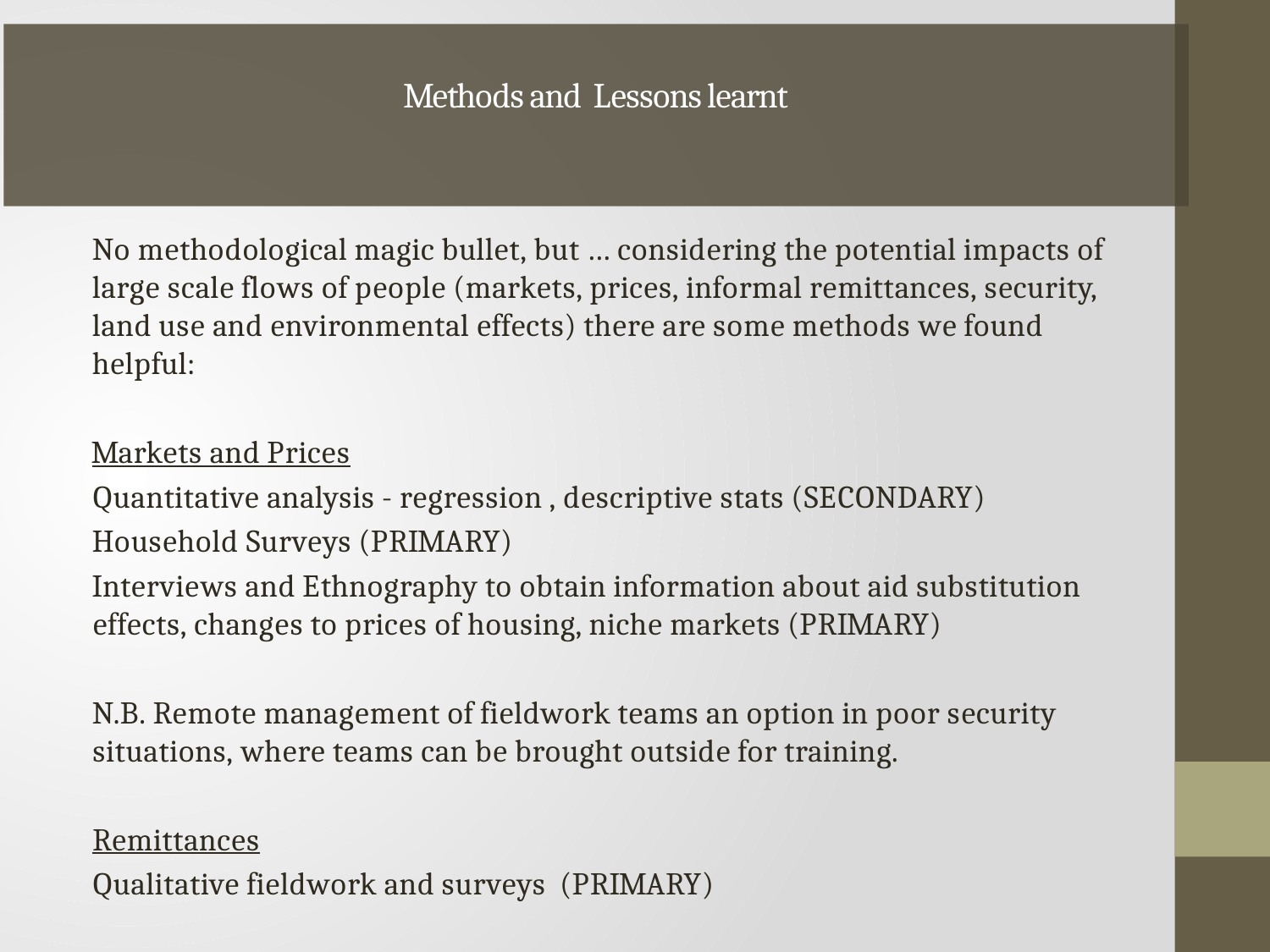

# Methods and  Lessons learnt
No methodological magic bullet, but … considering the potential impacts of large scale flows of people (markets, prices, informal remittances, security, land use and environmental effects) there are some methods we found helpful:

Markets and Prices
Quantitative analysis - regression , descriptive stats (SECONDARY)
Household Surveys (PRIMARY)
Interviews and Ethnography to obtain information about aid substitution effects, changes to prices of housing, niche markets (PRIMARY)

N.B. Remote management of fieldwork teams an option in poor security situations, where teams can be brought outside for training.

Remittances
Qualitative fieldwork and surveys  (PRIMARY)